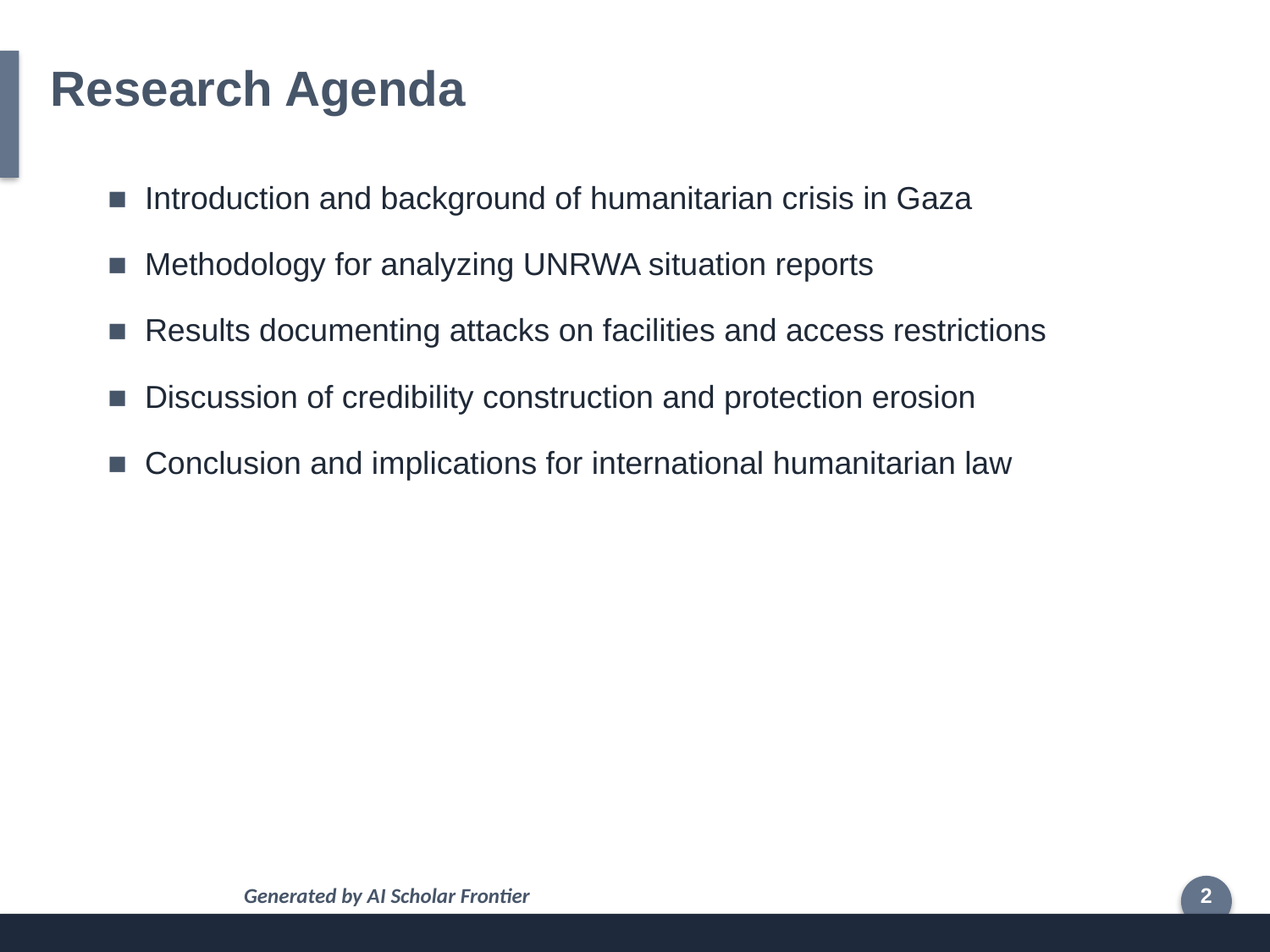

Research Agenda
■  Introduction and background of humanitarian crisis in Gaza
■  Methodology for analyzing UNRWA situation reports
■  Results documenting attacks on facilities and access restrictions
■  Discussion of credibility construction and protection erosion
■  Conclusion and implications for international humanitarian law
Generated by AI Scholar Frontier

2